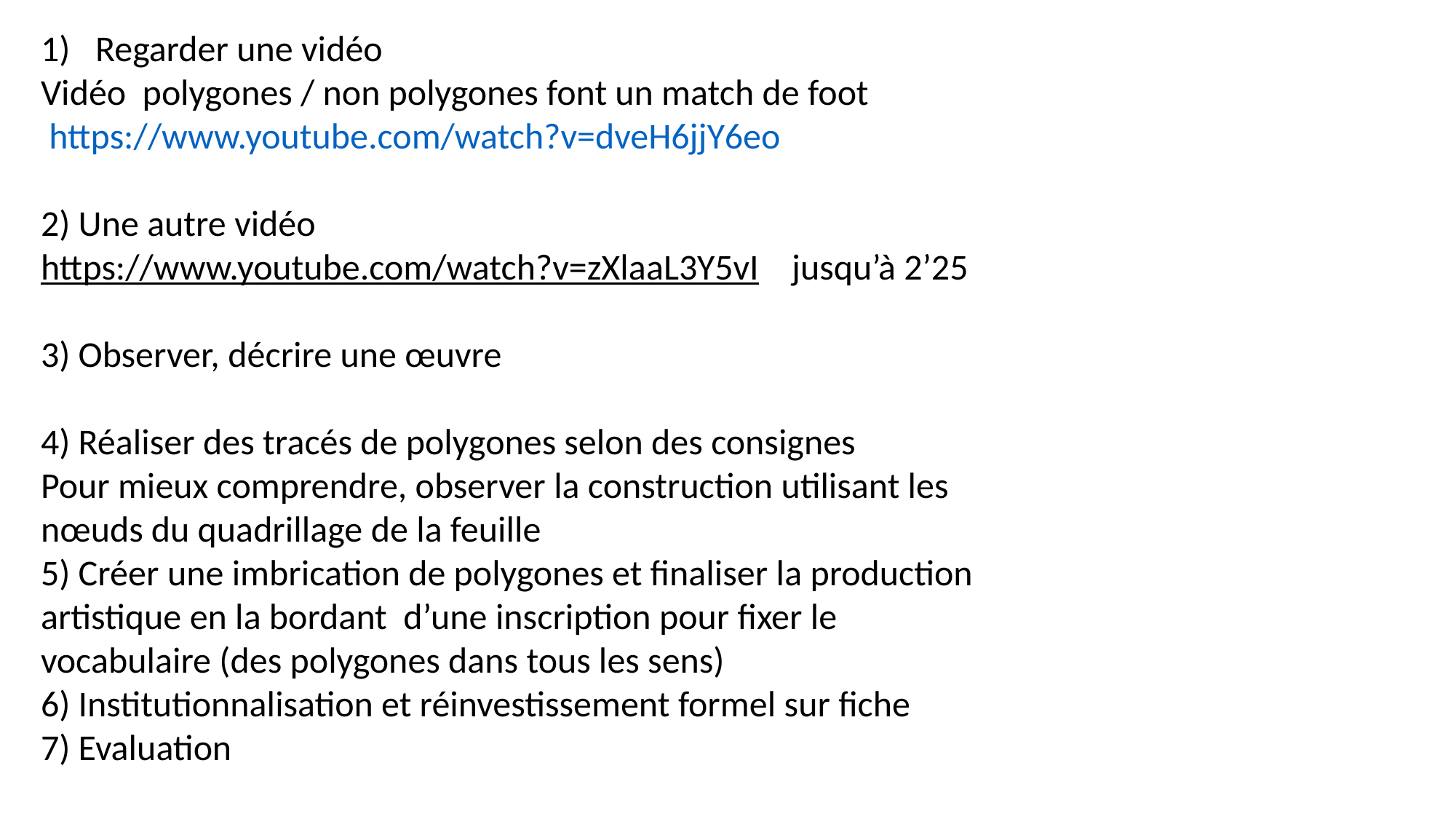

Regarder une vidéo
Vidéo  polygones / non polygones font un match de foot
 https://www.youtube.com/watch?v=dveH6jjY6eo

2) Une autre vidéo
https://www.youtube.com/watch?v=zXlaaL3Y5vI    jusqu’à 2’25

3) Observer, décrire une œuvre

4) Réaliser des tracés de polygones selon des consignes
Pour mieux comprendre, observer la construction utilisant les nœuds du quadrillage de la feuille
5) Créer une imbrication de polygones et finaliser la production artistique en la bordant  d’une inscription pour fixer le vocabulaire (des polygones dans tous les sens)
6) Institutionnalisation et réinvestissement formel sur fiche
7) Evaluation